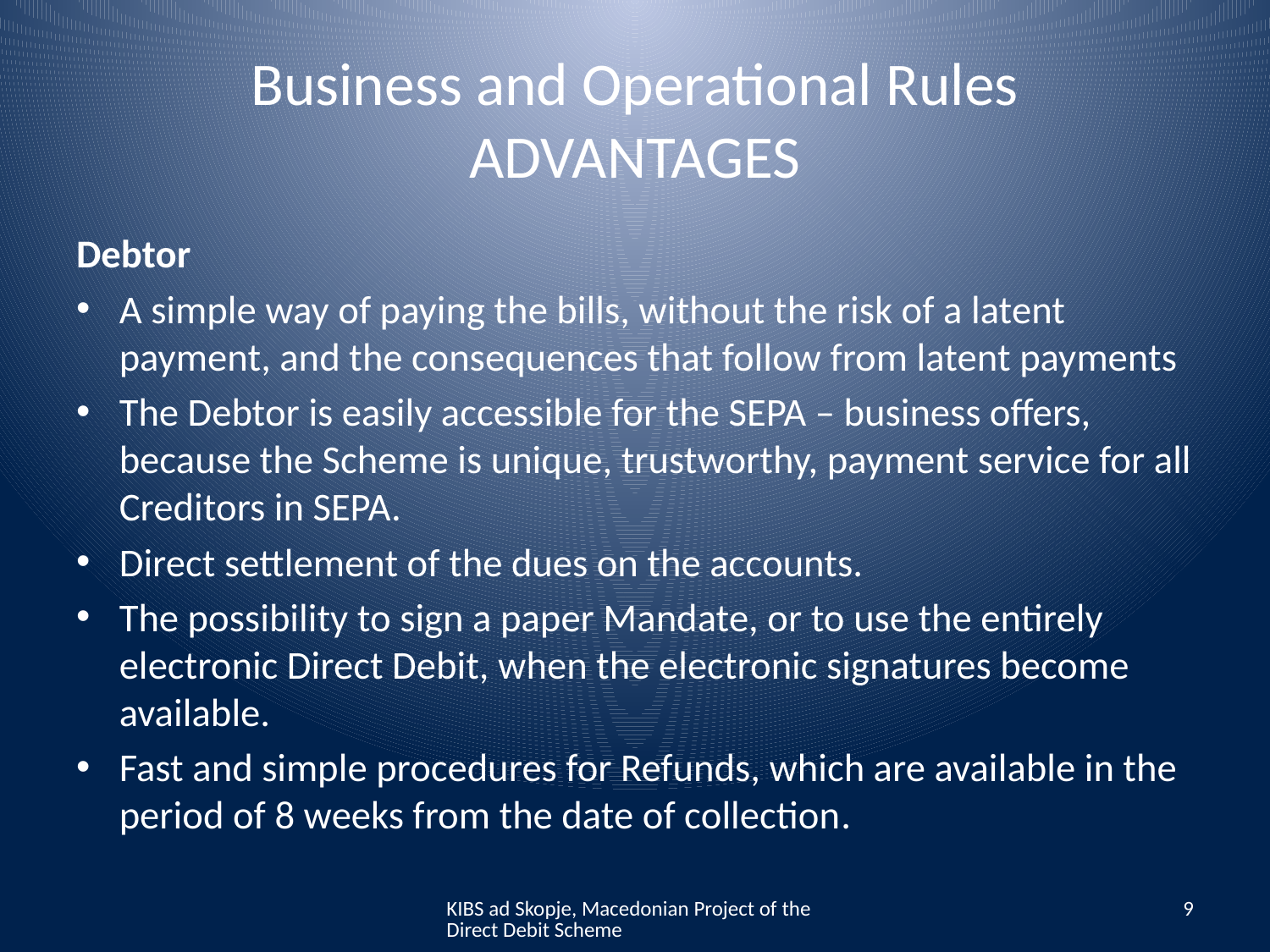

# Business and Operational Rules ADVANTAGES
Debtor
A simple way of paying the bills, without the risk of a latent payment, and the consequences that follow from latent payments
The Debtor is easily accessible for the SEPA – business offers, because the Scheme is unique, trustworthy, payment service for all Creditors in SEPA.
Direct settlement of the dues on the accounts.
The possibility to sign a paper Mandate, or to use the entirely electronic Direct Debit, when the electronic signatures become available.
Fast and simple procedures for Refunds, which are available in the period of 8 weeks from the date of collection.
KIBS ad Skopje, Macedonian Project of the Direct Debit Scheme
9